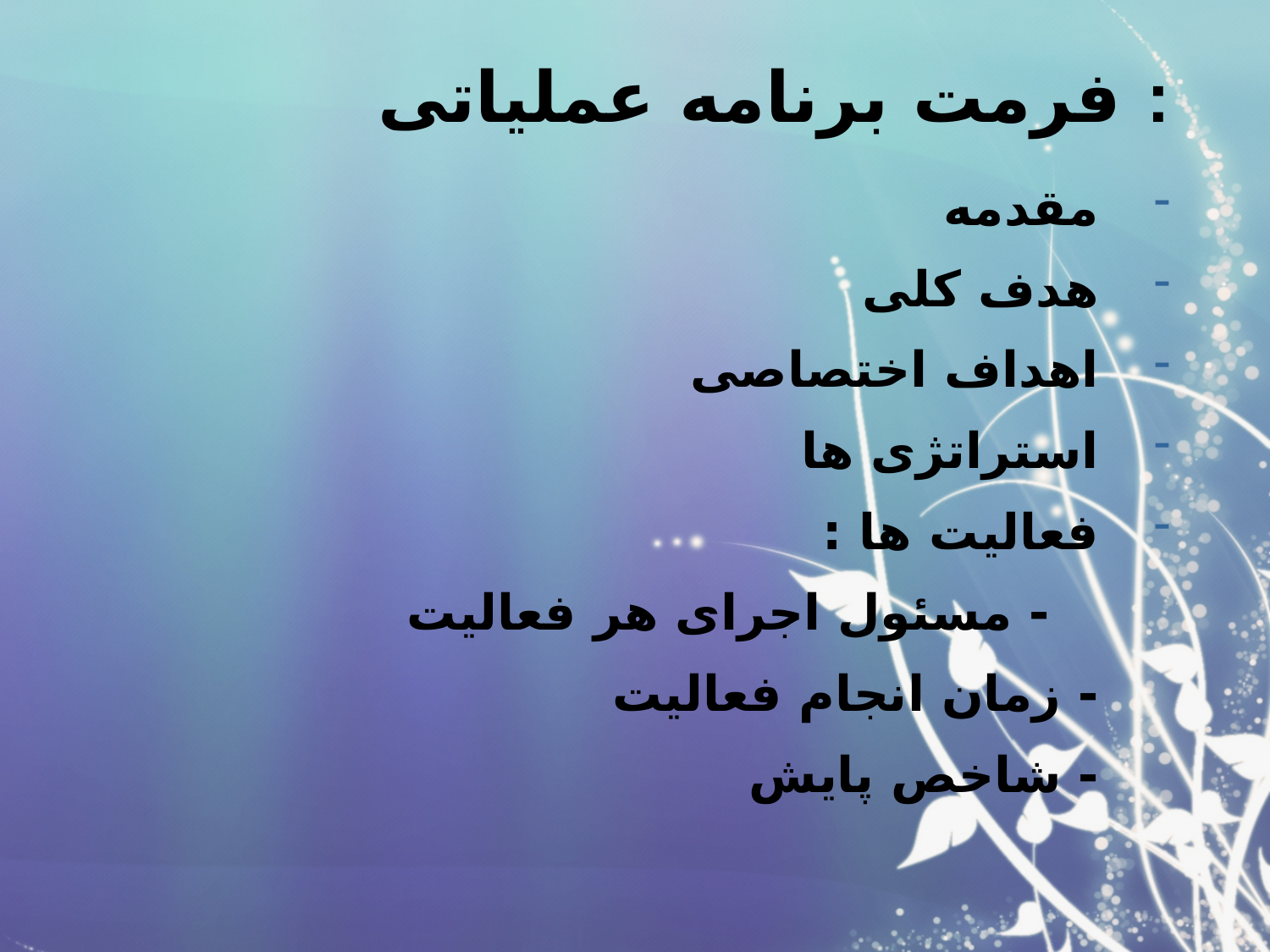

# فرمت برنامه عملیاتی :
مقدمه
هدف کلی
اهداف اختصاصی
استراتژی ها
فعالیت ها :
       	- مسئول اجرای هر فعالیت
		- زمان انجام فعالیت
		- شاخص پایش